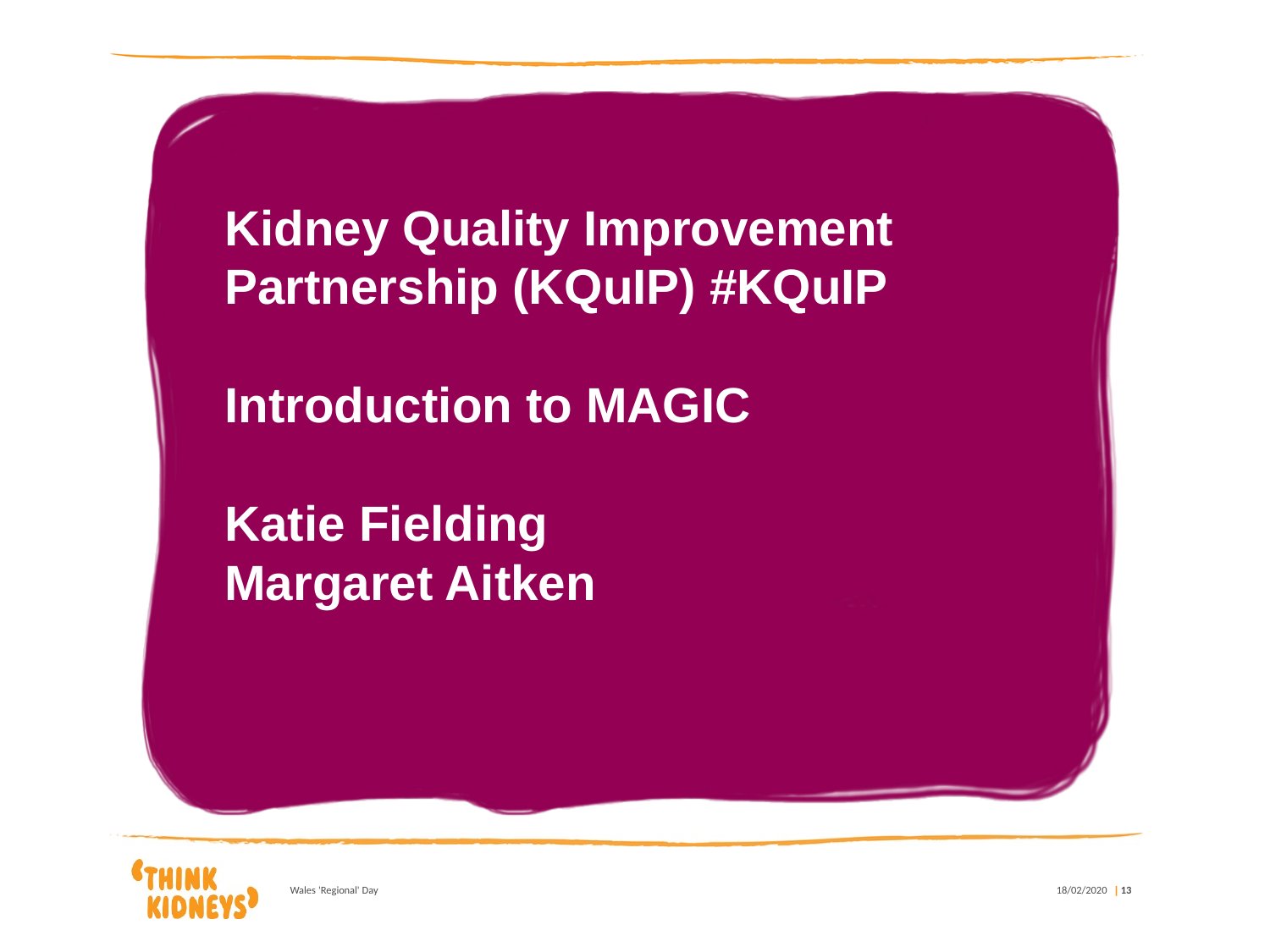

Kidney Quality Improvement Partnership (KQuIP) #KQuIP

Introduction to MAGIC

Katie Fielding
Margaret Aitken

Wales 'Regional' Day
18/02/2020
| 13